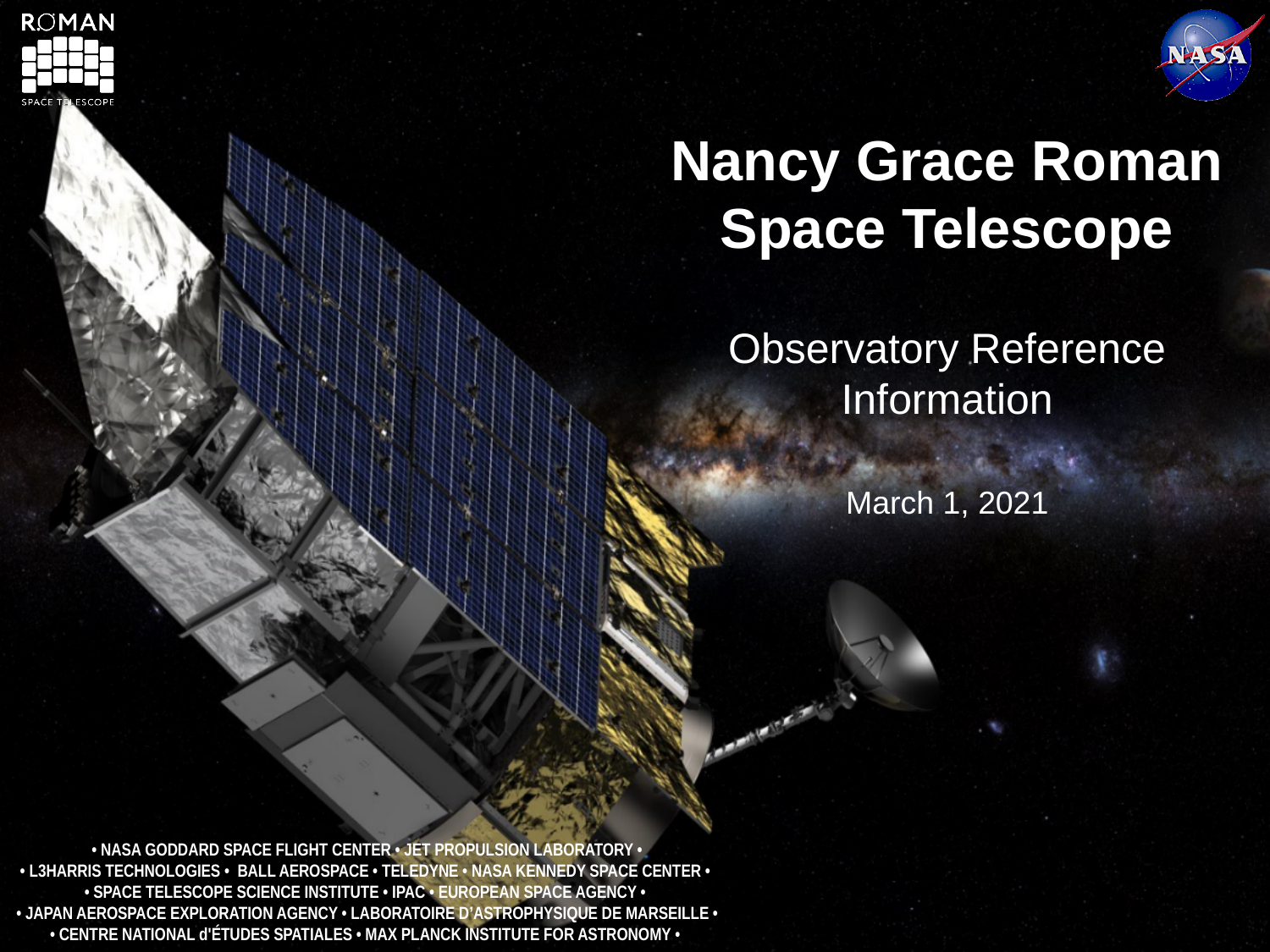

Nancy Grace Roman Space Telescope
Observatory Reference Information
March 1, 2021